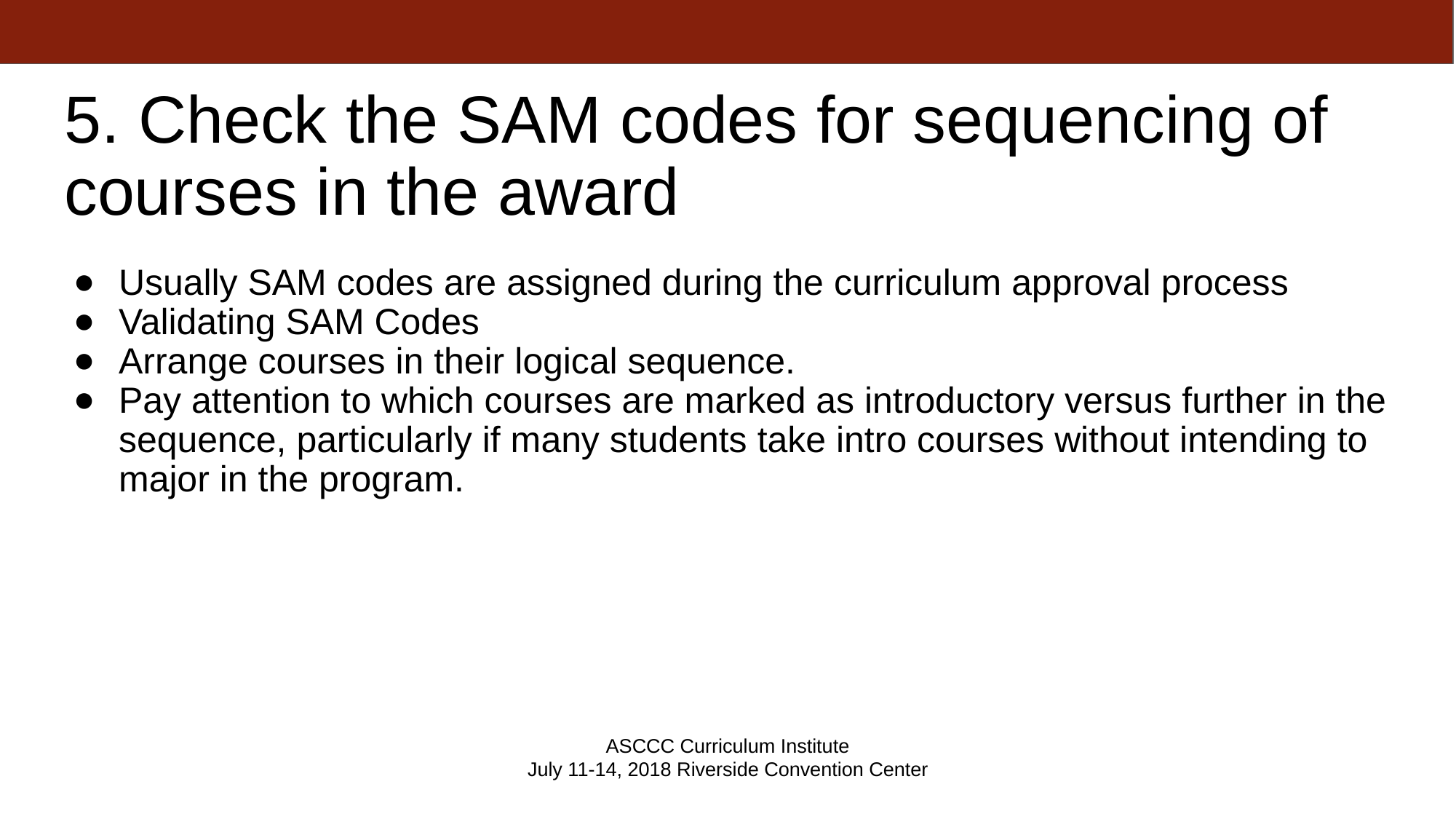

# 5. Check the SAM codes for sequencing of courses in the award
Usually SAM codes are assigned during the curriculum approval process
Validating SAM Codes
Arrange courses in their logical sequence.
Pay attention to which courses are marked as introductory versus further in the sequence, particularly if many students take intro courses without intending to major in the program.
ASCCC Curriculum Institute
July 11-14, 2018 Riverside Convention Center